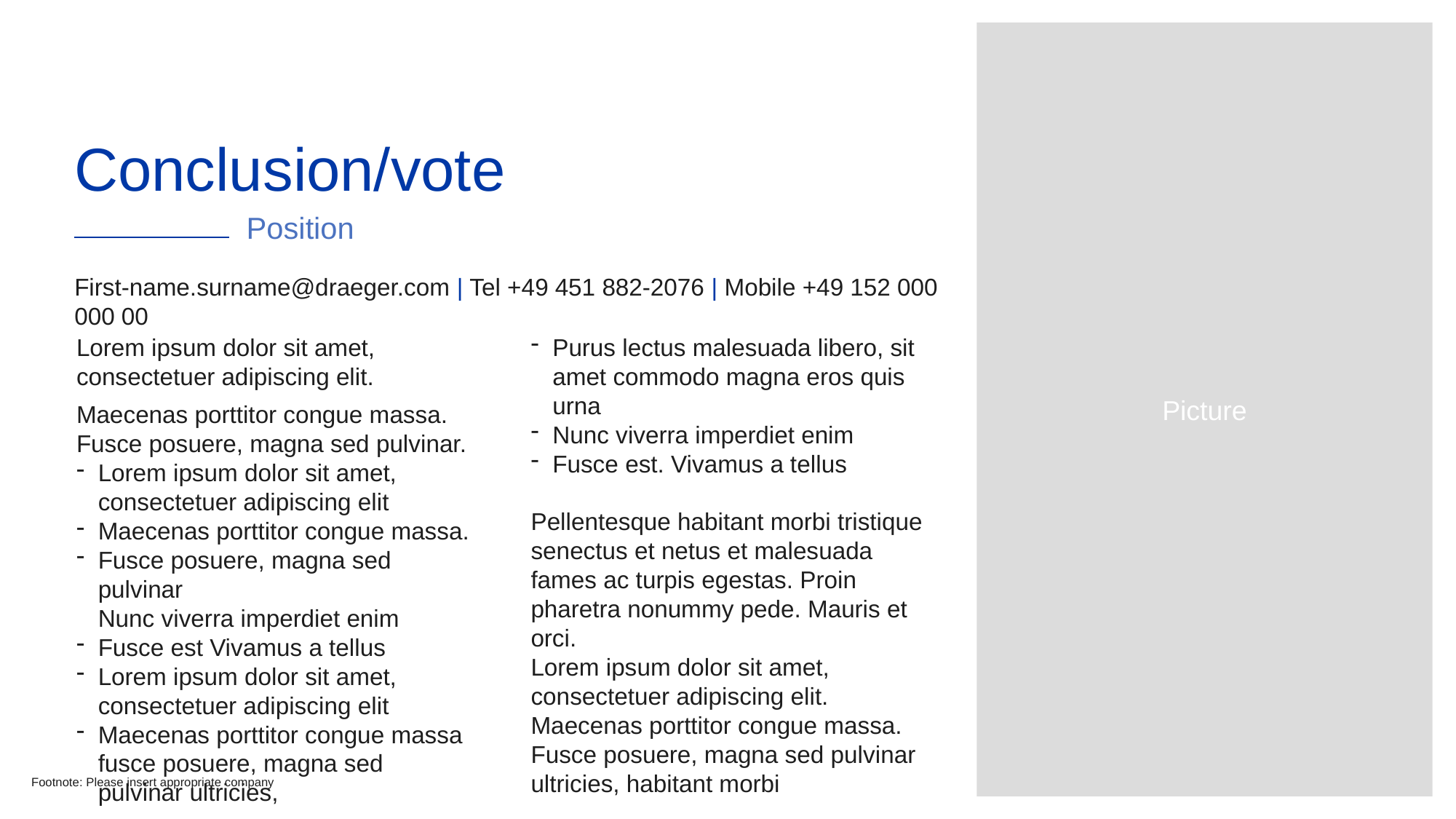

Conclusion/vote
Picture
Position
First-name.surname@draeger.com | Tel +49 451 882-2076 | Mobile +49 152 000 000 00
Lorem ipsum dolor sit amet, consectetuer adipiscing elit.
Maecenas porttitor congue massa.
Fusce posuere, magna sed pulvinar.
Lorem ipsum dolor sit amet, consectetuer adipiscing elit
Maecenas porttitor congue massa.
Fusce posuere, magna sed pulvinar
Nunc viverra imperdiet enim
Fusce est Vivamus a tellus
Lorem ipsum dolor sit amet,
consectetuer adipiscing elit
Maecenas porttitor congue massa fusce posuere, magna sed pulvinar ultricies,
Purus lectus malesuada libero, sit amet commodo magna eros quis urna
Nunc viverra imperdiet enim
Fusce est. Vivamus a tellus

Pellentesque habitant morbi tristique senectus et netus et malesuada fames ac turpis egestas. Proin pharetra nonummy pede. Mauris et orci.
Lorem ipsum dolor sit amet, consectetuer adipiscing elit. Maecenas porttitor congue massa. Fusce posuere, magna sed pulvinar ultricies, habitant morbi
Footnote: Please insert appropriate company
100